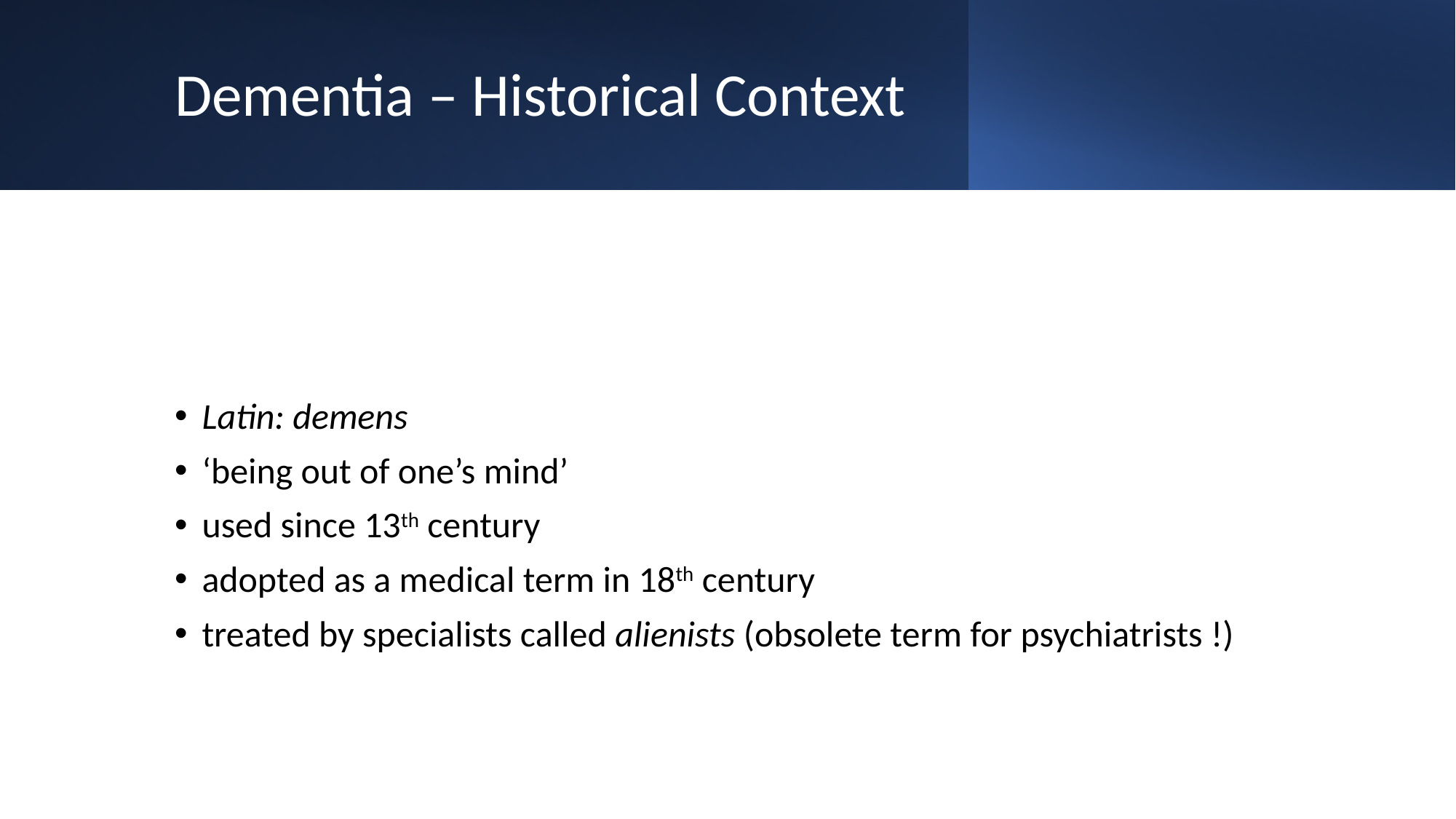

# Dementia – Historical Context

Latin: demens
‘being out of one’s mind’
used since 13th century
adopted as a medical term in 18th century
treated by specialists called alienists (obsolete term for psychiatrists !)